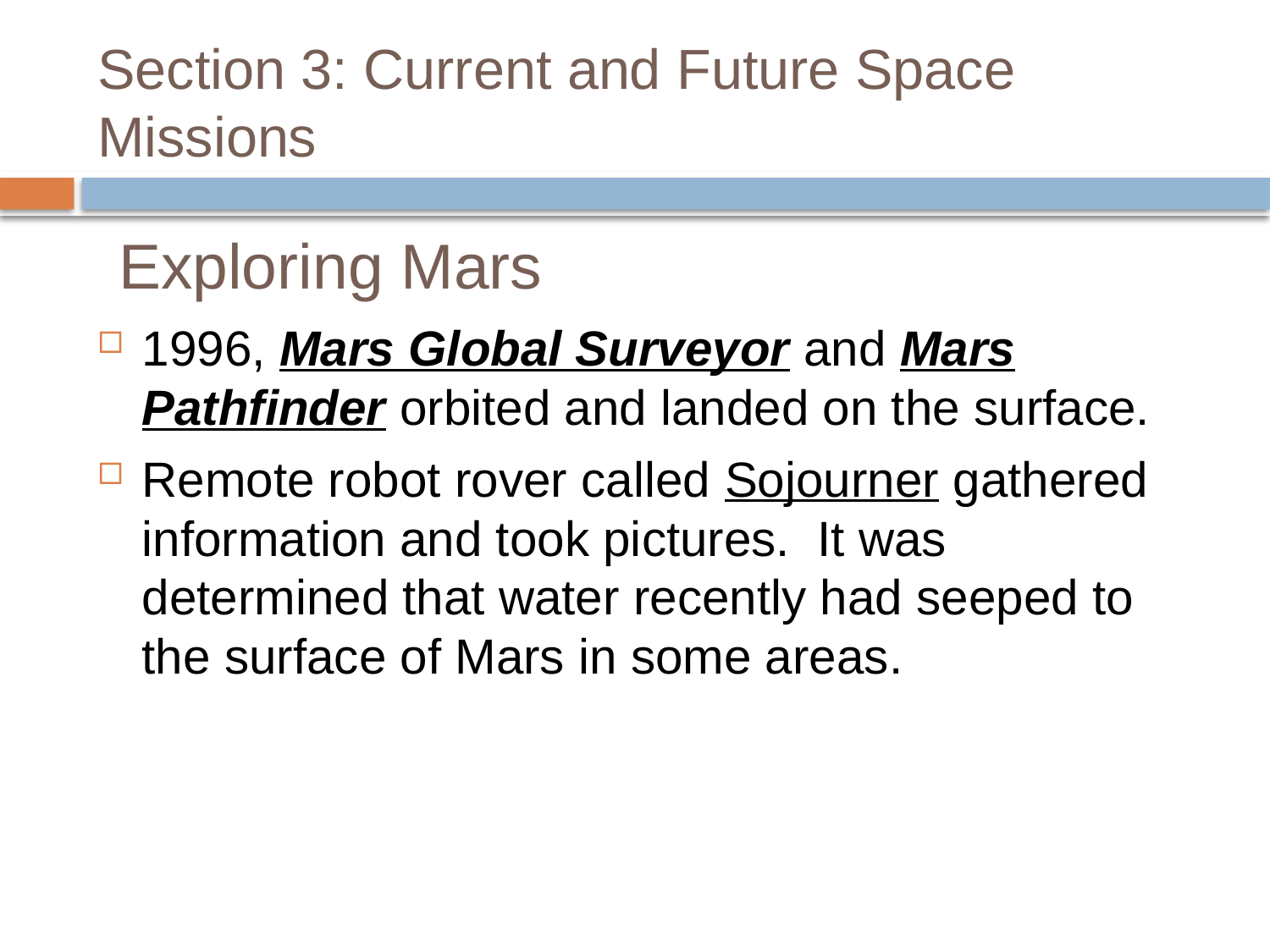

# Section 3: Current and Future Space Missions
Exploring Mars
1996, Mars Global Surveyor and Mars Pathfinder orbited and landed on the surface.
Remote robot rover called Sojourner gathered information and took pictures.  It was determined that water recently had seeped to the surface of Mars in some areas.